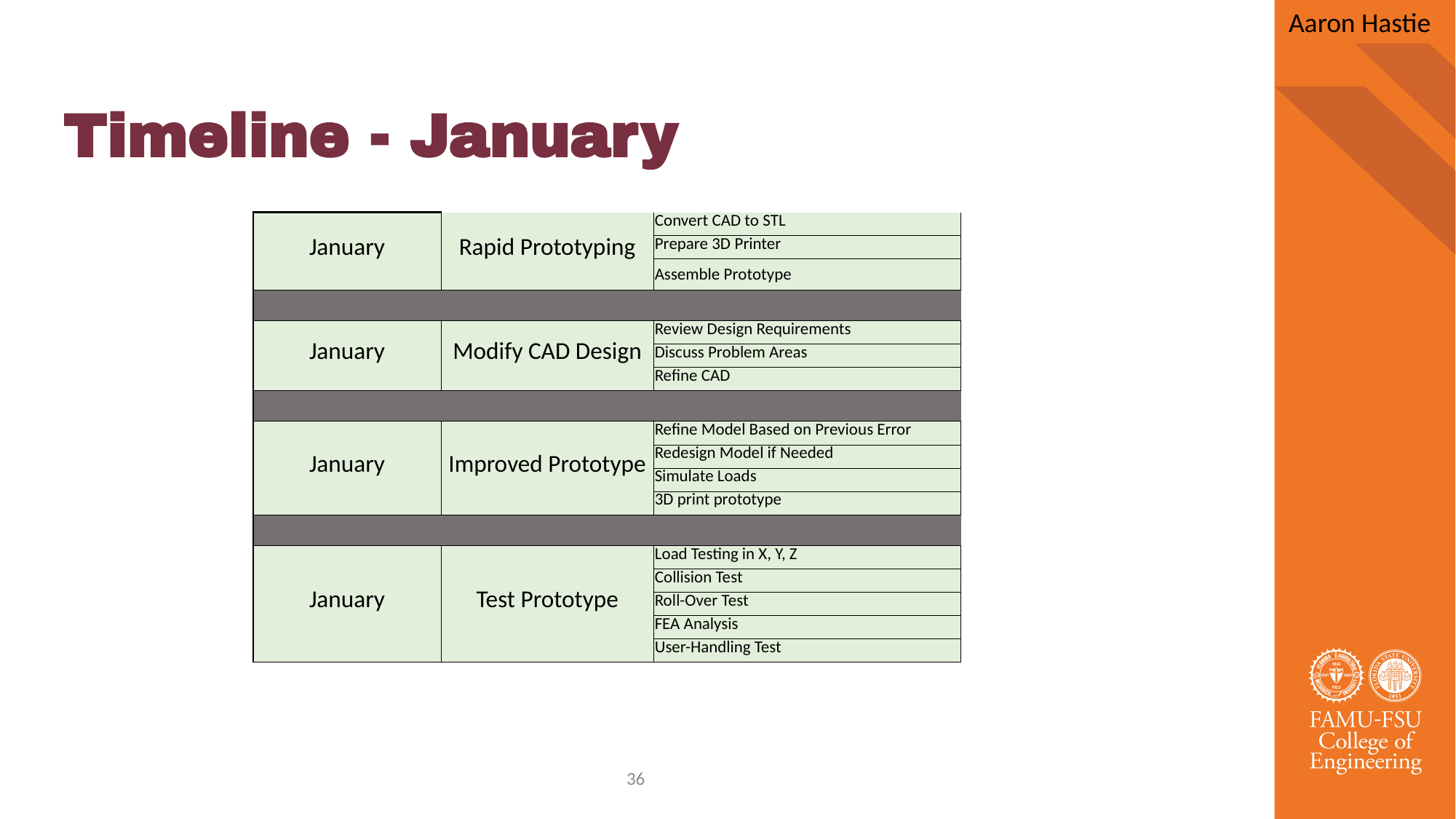

Aaron Hastie
# Timeline - January
| January | Rapid Prototyping | Convert CAD to STL |
| --- | --- | --- |
|  |  | Prepare 3D Printer |
|  |  | Assemble Prototype |
|  |  |  |
| January | Modify CAD Design | Review Design Requirements |
|  |  | Discuss Problem Areas |
|  |  | Refine CAD |
|  |  |  |
| January | Improved Prototype | Refine Model Based on Previous Error |
|  |  | Redesign Model if Needed |
|  |  | Simulate Loads |
|  |  | 3D print prototype |
|  |  |  |
| January | Test Prototype | Load Testing in X, Y, Z |
|  |  | Collision Test |
|  |  | Roll-Over Test |
|  |  | FEA Analysis |
|  |  | User-Handling Test |

36